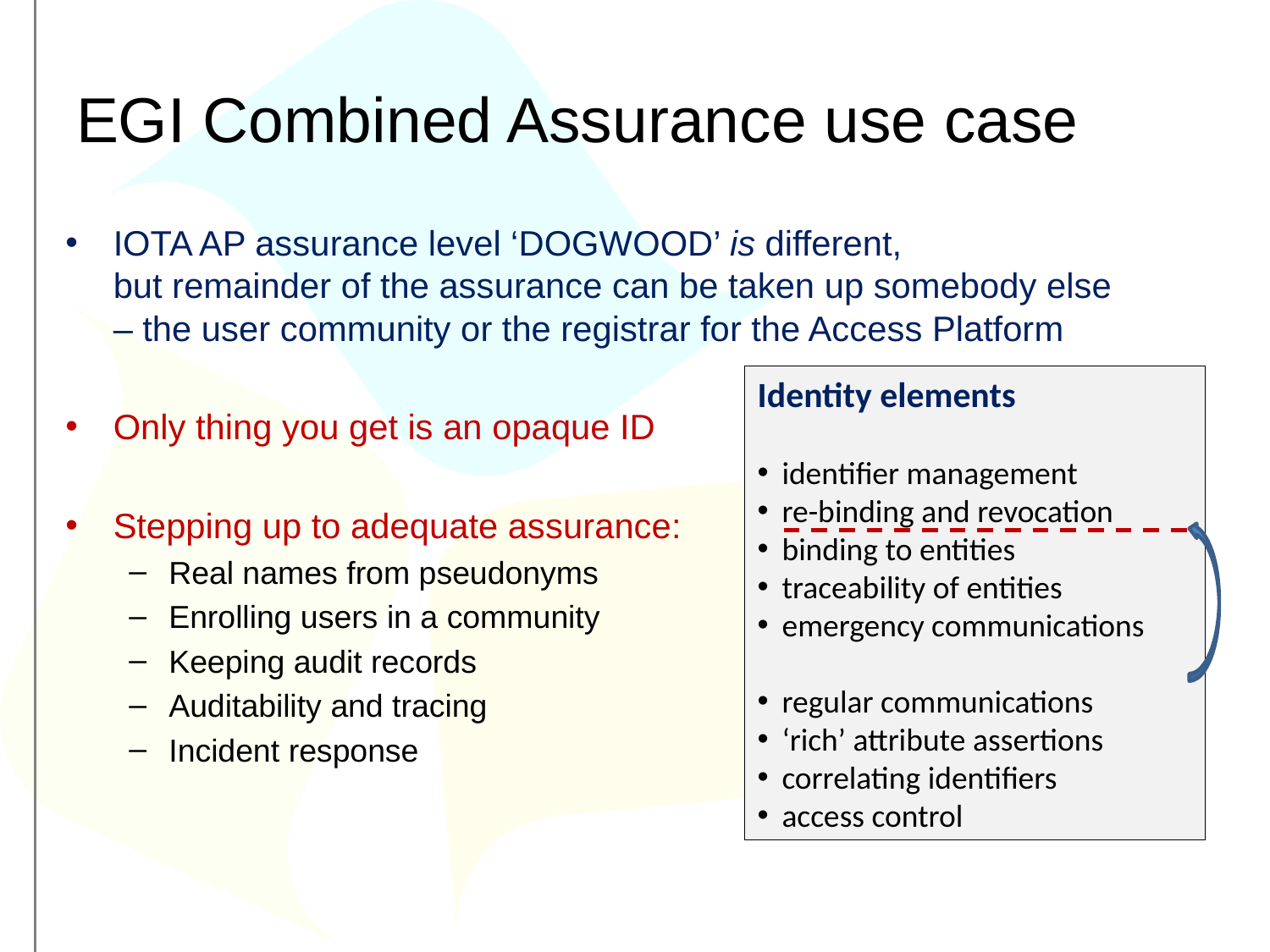

# EGI Combined Assurance use case
IOTA AP assurance level ‘DOGWOOD’ is different,
but remainder of the assurance can be taken up somebody else
– the user community or the registrar for the Access Platform

Only thing you get is an opaque ID

Stepping up to adequate assurance:
Real names from pseudonyms
Enrolling users in a community
Keeping audit records
Auditability and tracing
Incident response
Identity elements

identifier management
re-binding and revocation
binding to entities
traceability of entities
emergency communications

regular communications
‘rich’ attribute assertions
correlating identifiers
access control

Evolving the EGI Trust Fabric - Bari 2015